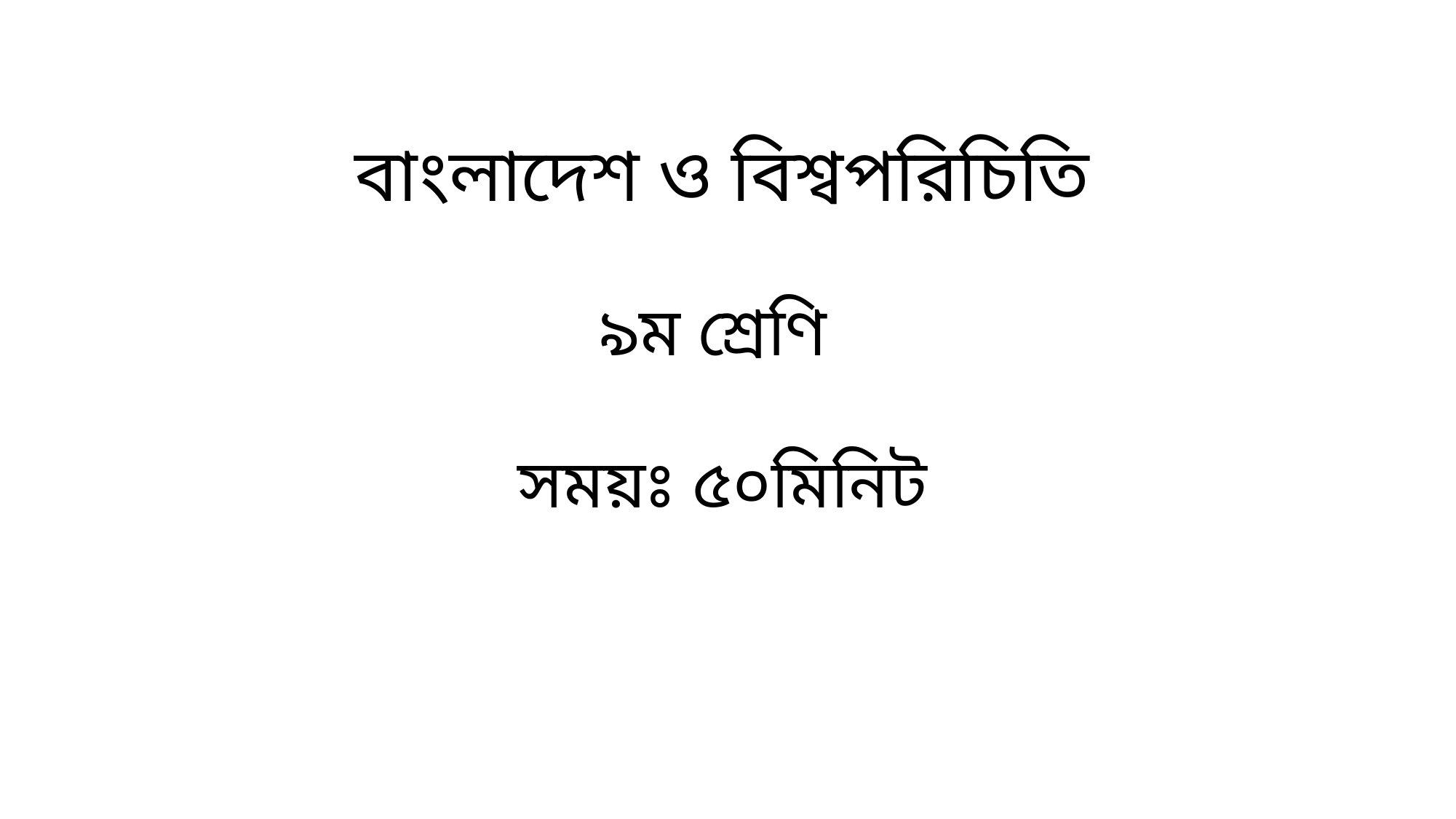

বাংলাদেশ ও বিশ্বপরিচিতি

৯ম শ্রেণি

সময়ঃ ৫০মিনিট